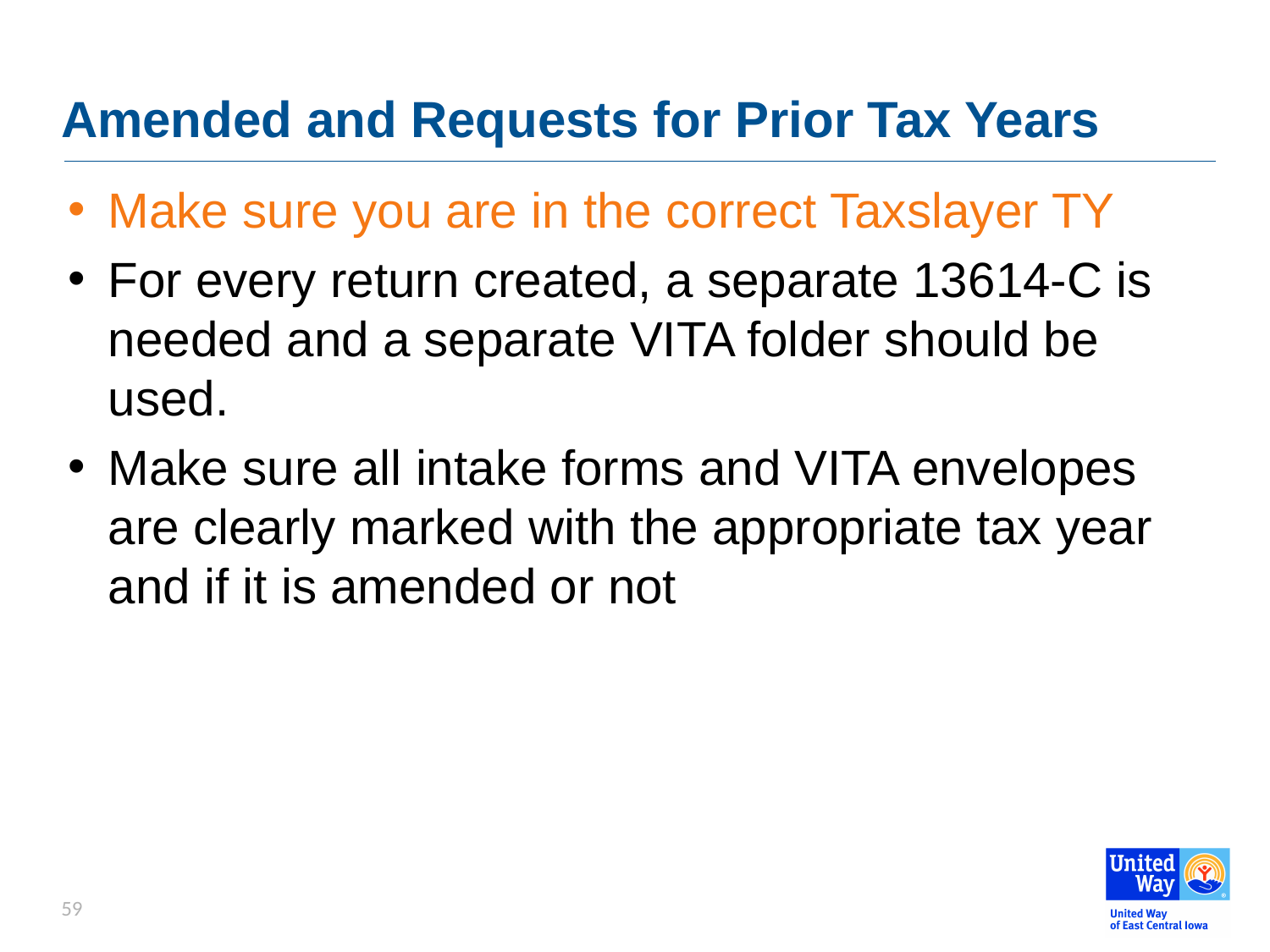

# Amended and Requests for Prior Tax Years
Make sure you are in the correct Taxslayer TY
For every return created, a separate 13614-C is needed and a separate VITA folder should be used.
Make sure all intake forms and VITA envelopes are clearly marked with the appropriate tax year and if it is amended or not
59